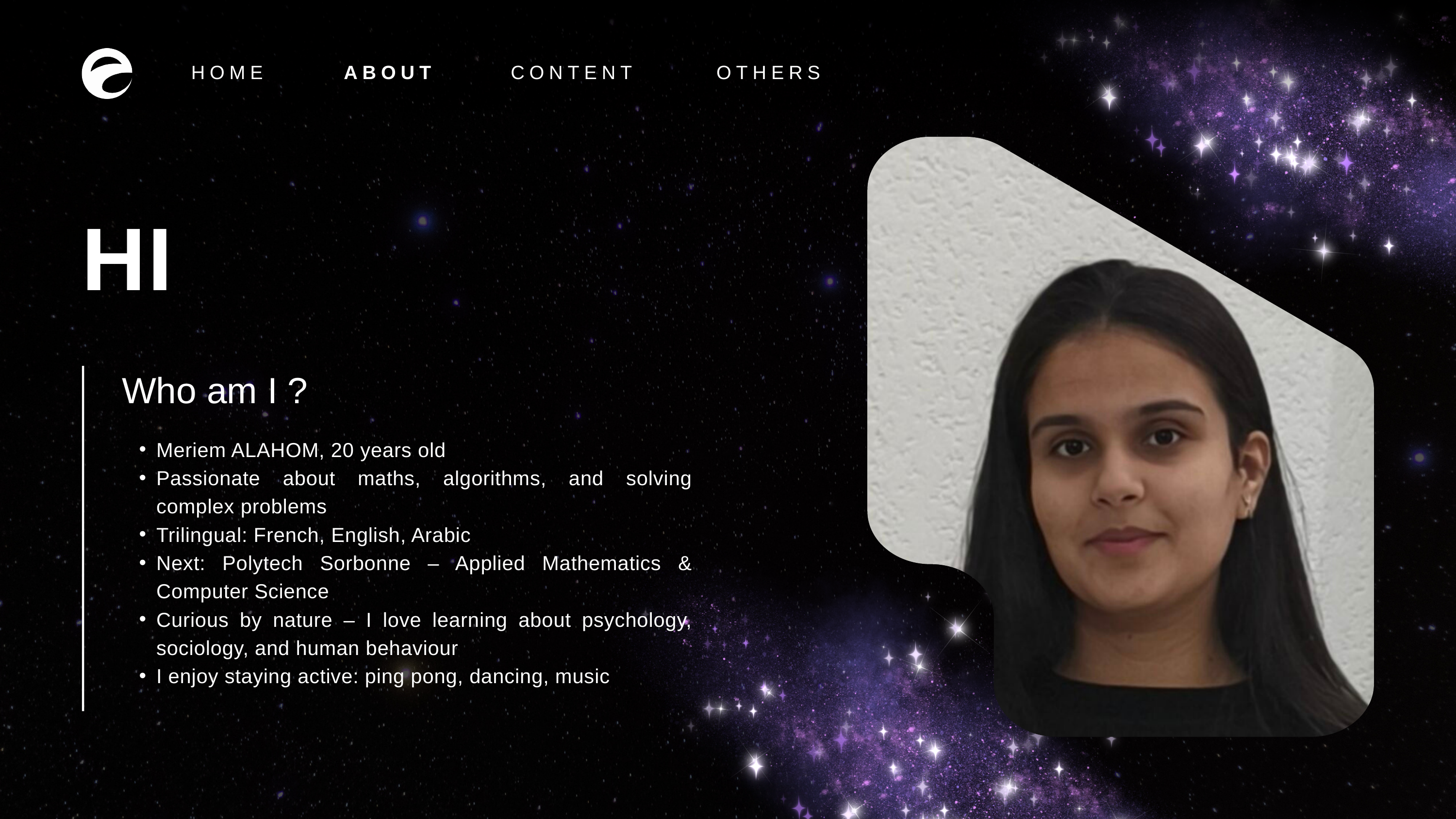

HOME
ABOUT
CONTENT
OTHERS

HI
Who am I ?

Meriem ALAHOM, 20 years old
Passionate about maths, algorithms, and solving complex problems
Trilingual: French, English, Arabic
Next: Polytech Sorbonne – Applied Mathematics & Computer Science
Curious by nature – I love learning about psychology, sociology, and human behaviour
I enjoy staying active: ping pong, dancing, music